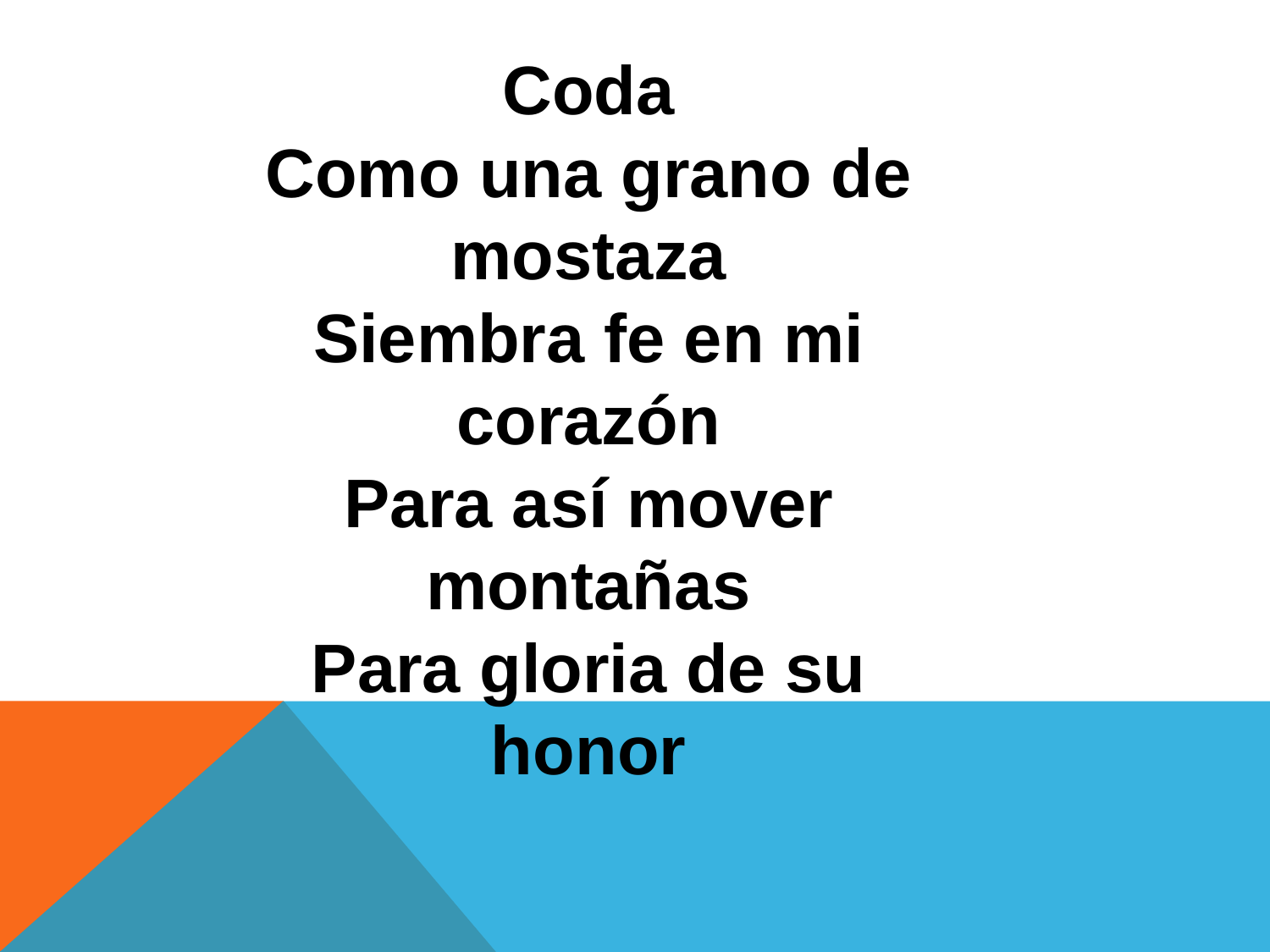

Coda
Como una grano de mostaza
Siembra fe en mi corazón
Para así mover montañas
Para gloria de su honor